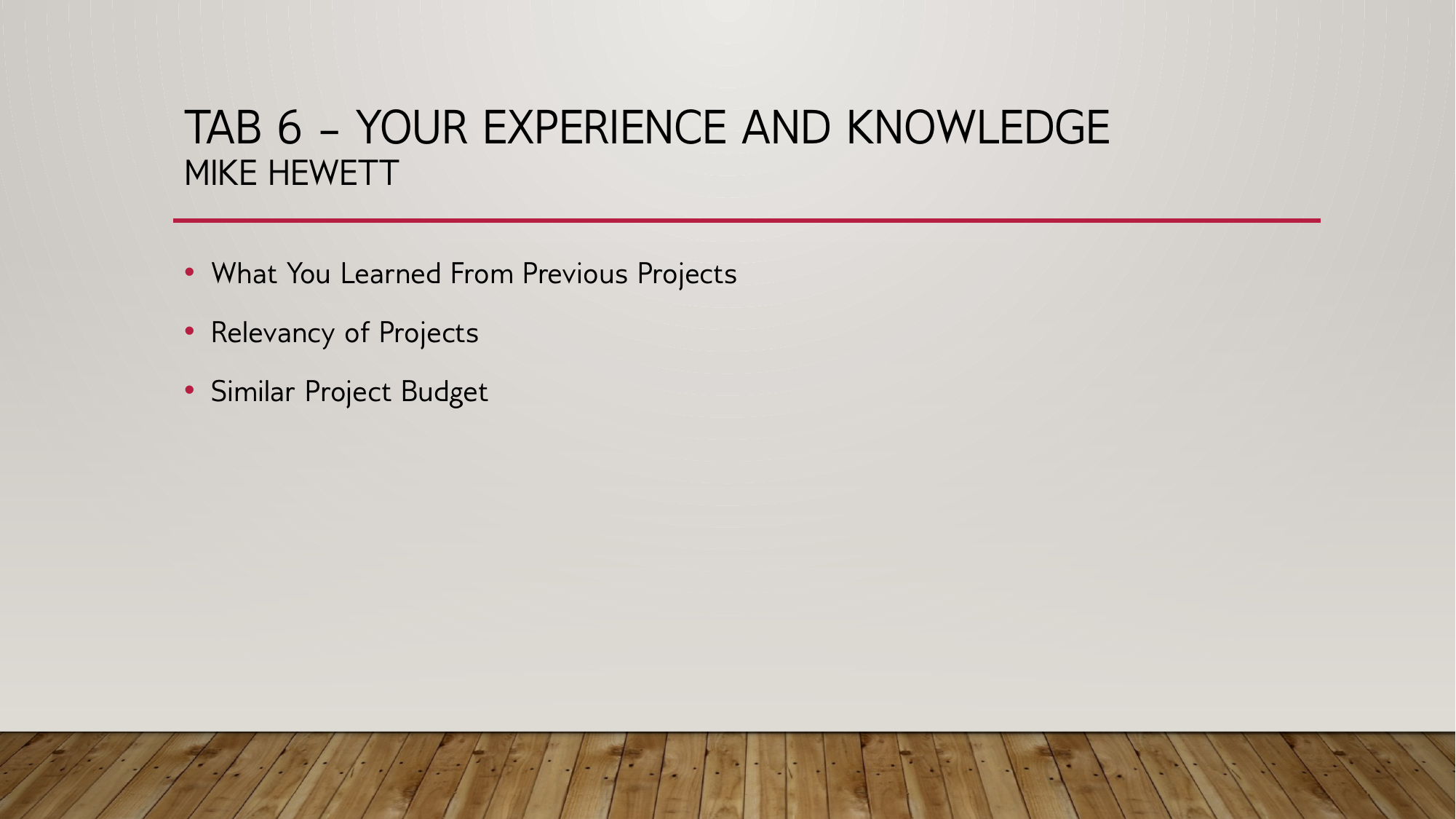

# Tab 6 – Your Experience and Knowledge Mike Hewett
What You Learned From Previous Projects
Relevancy of Projects
Similar Project Budget